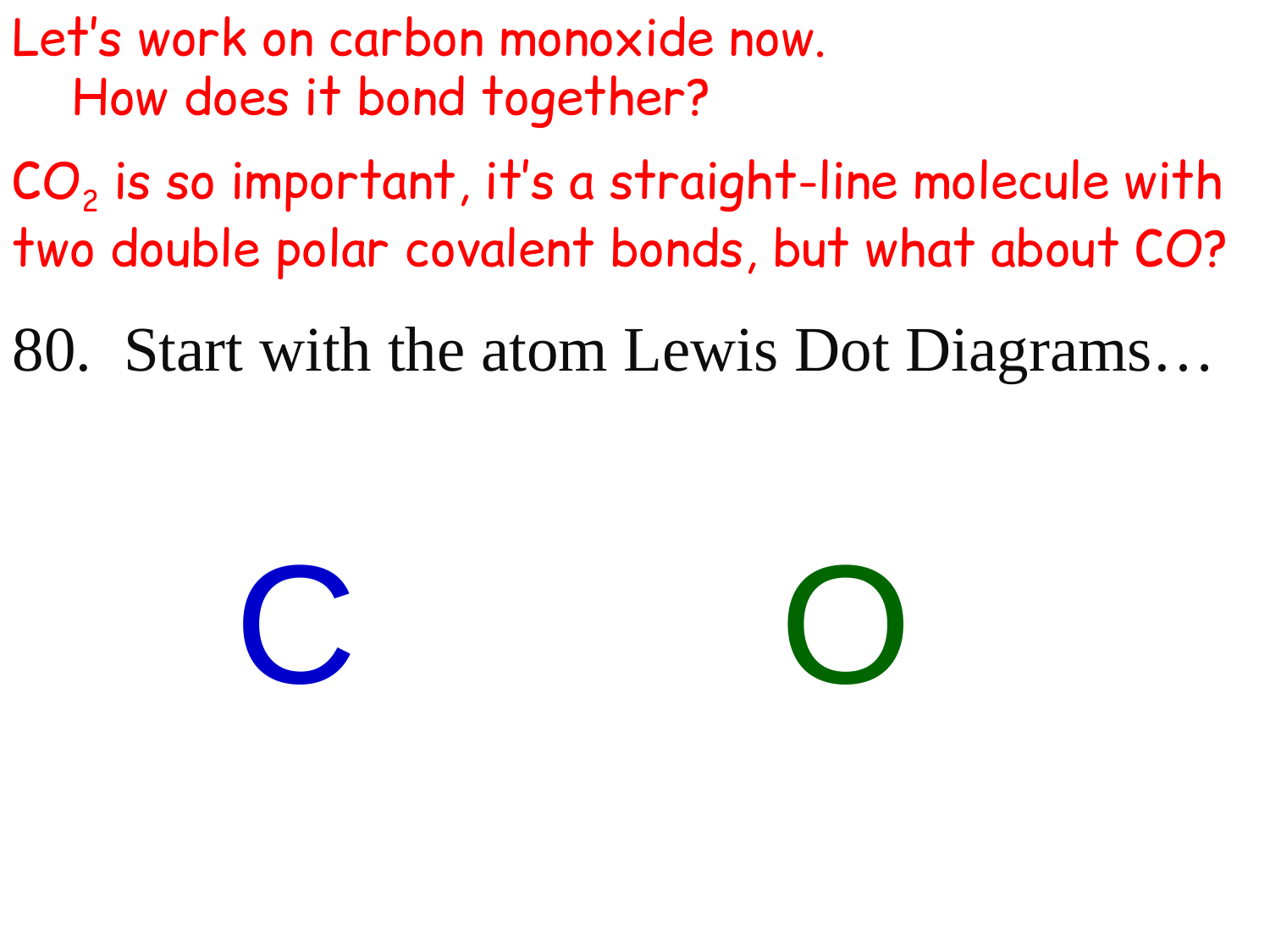

Let’s work on carbon monoxide now.
    How does it bond together?
CO2 is so important, it’s a straight-line molecule with  two double polar covalent bonds, but what about CO?
80.  Start with the atom Lewis Dot Diagrams…
C         O